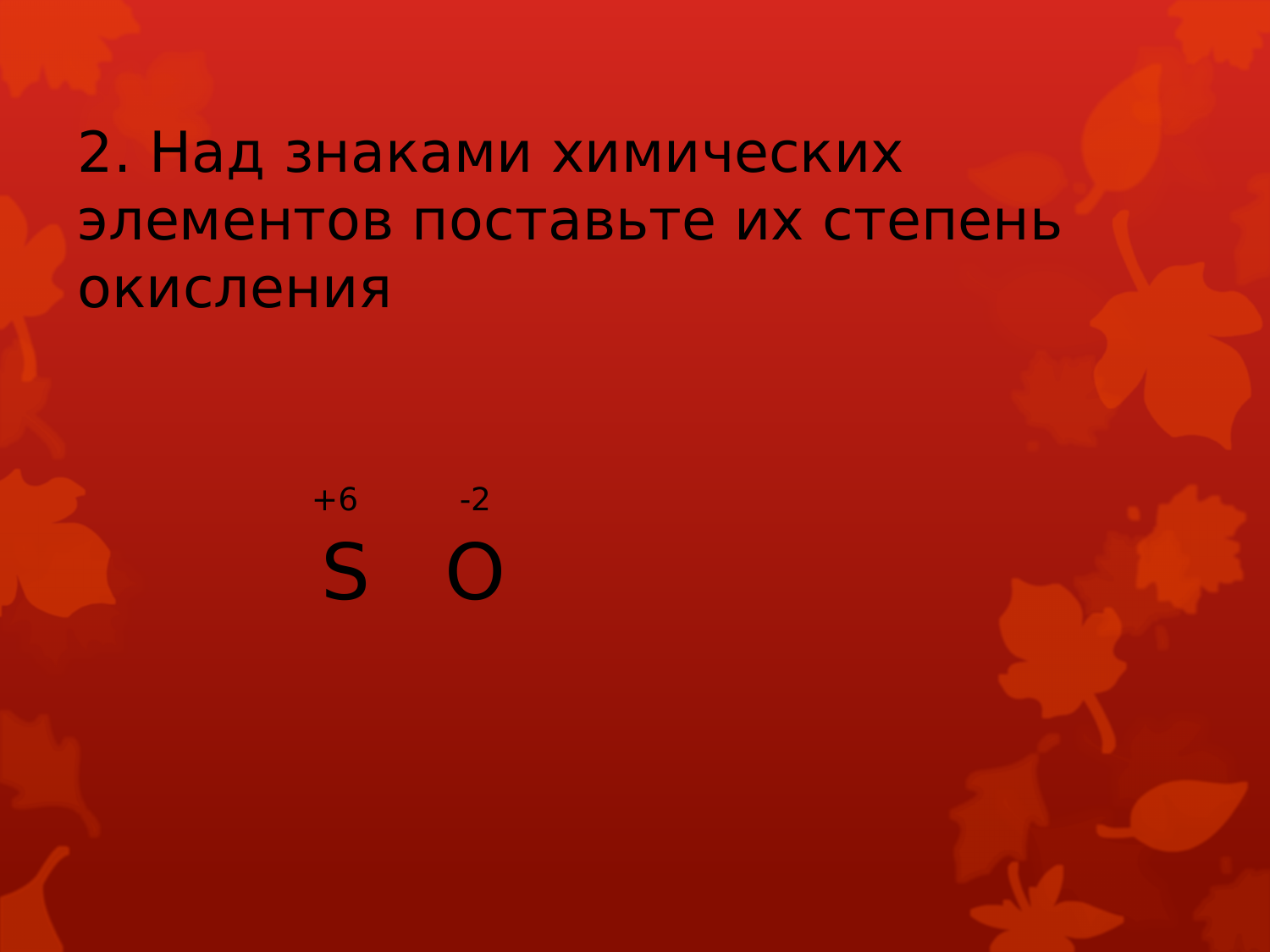

# 2. Над знаками химических элементов поставьте их степень окисления +6          -2 S   O